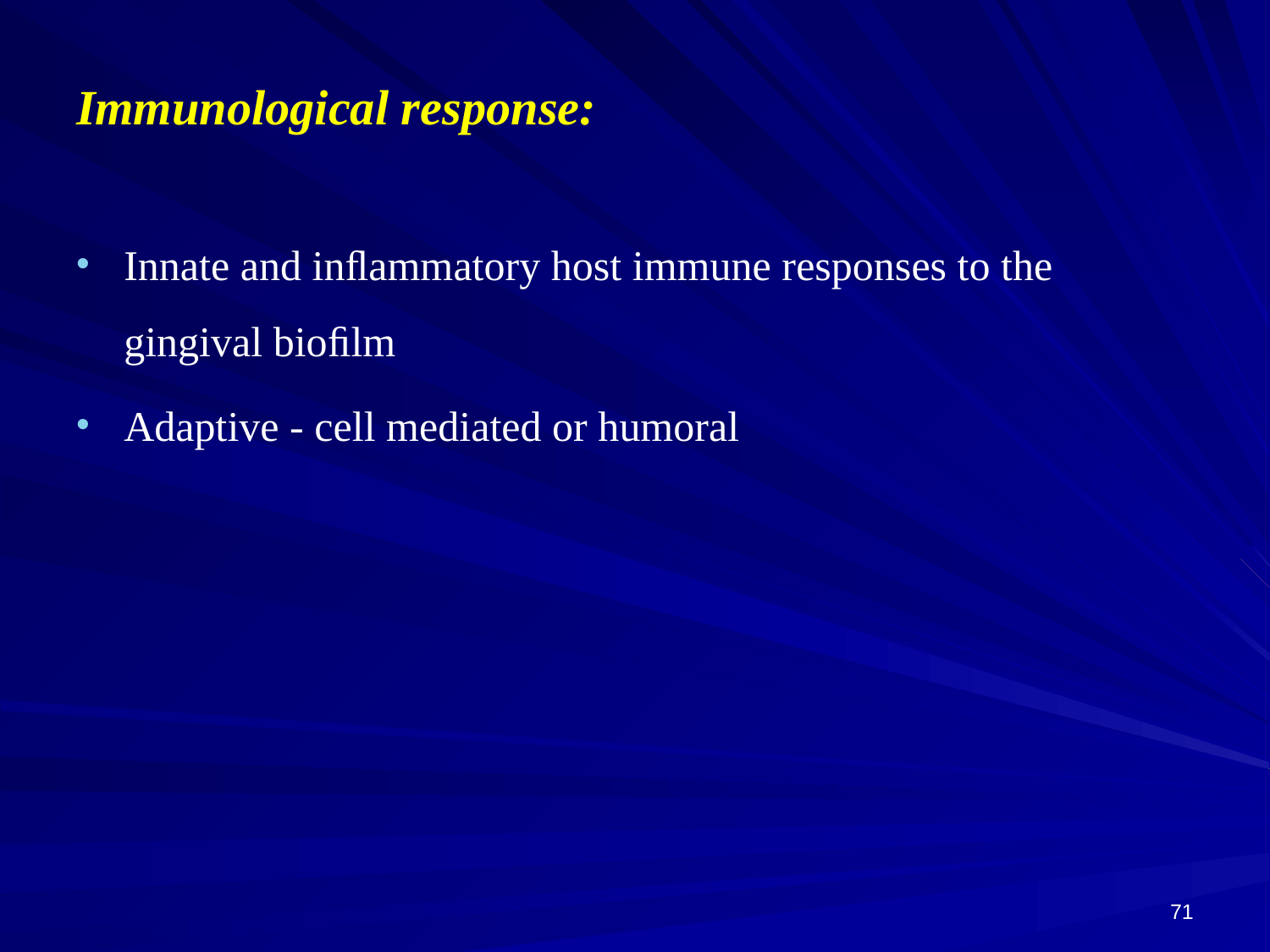

Immunological response:

Innate and inﬂammatory host immune responses to the gingival bioﬁlm
Adaptive - cell mediated or humoral
71